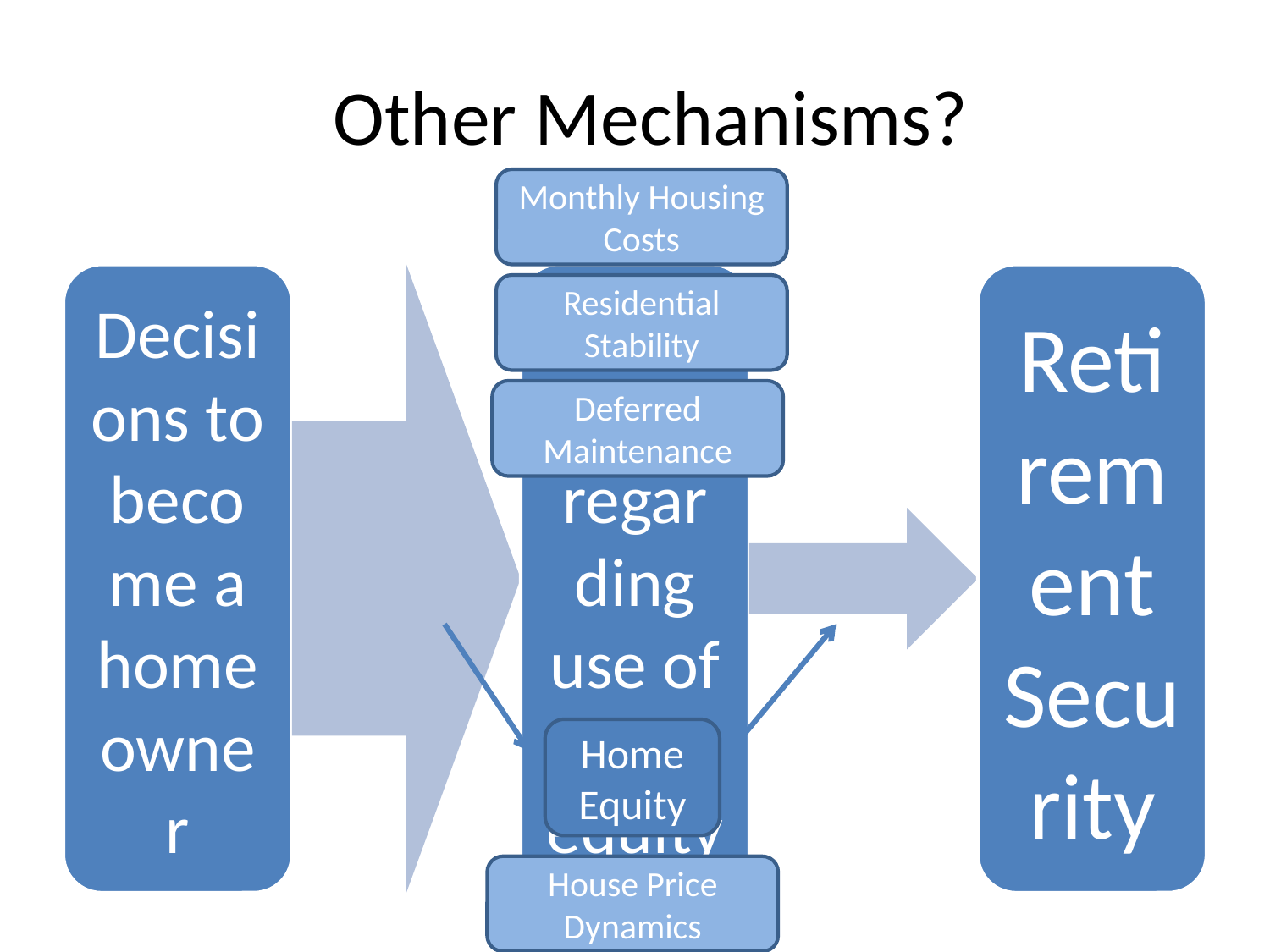

# Other Mechanisms?
Monthly Housing Costs
Decisions to become a homeowner
Retirement Security
Residential Stability
Deferred Maintenance
Home Equity
House Price Dynamics